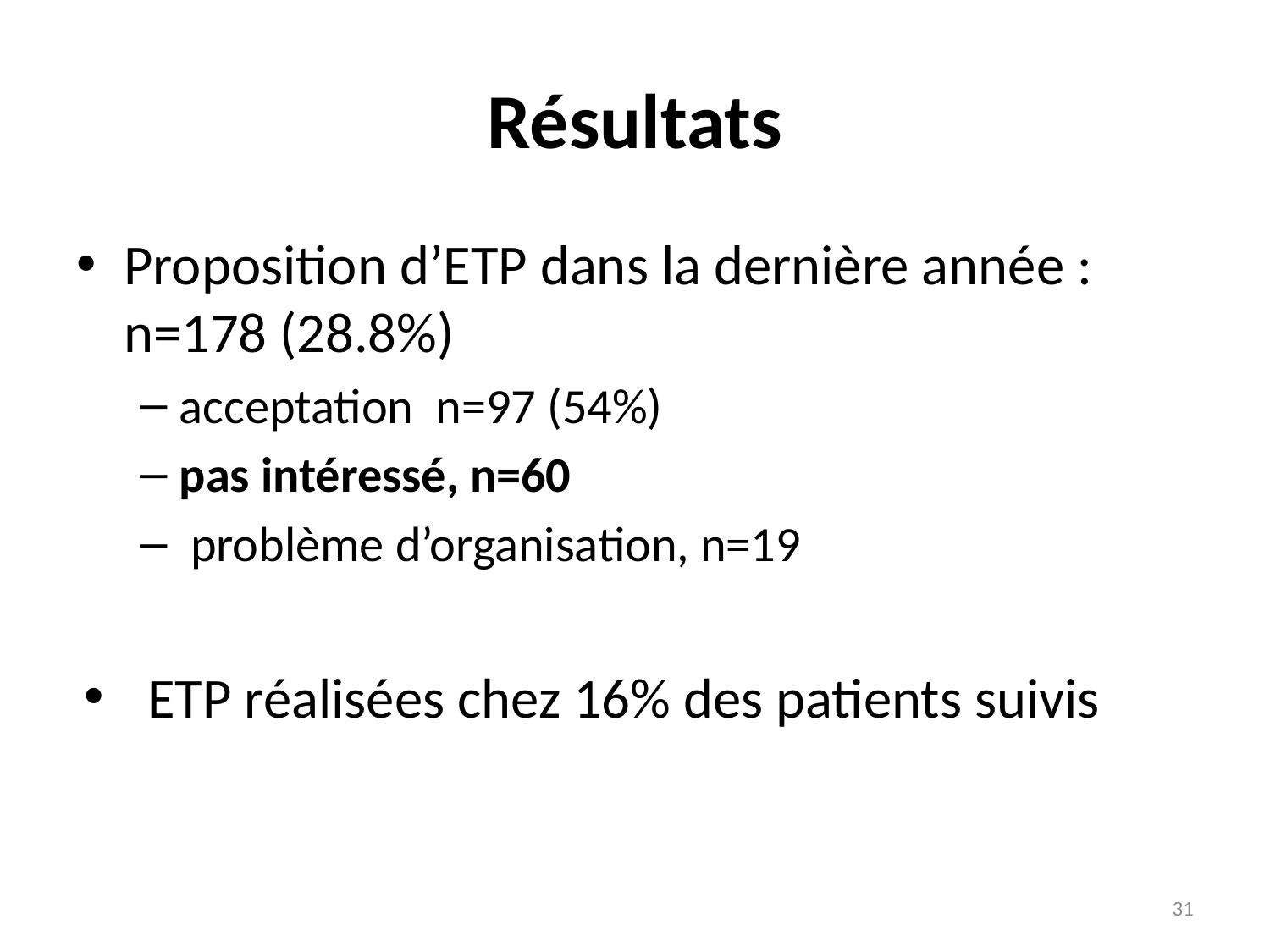

# Résultats
Proposition d’ETP dans la dernière année : n=178 (28.8%)
acceptation  n=97 (54%)
pas intéressé, n=60
 problème d’organisation, n=19

ETP réalisées chez 16% des patients suivis
31